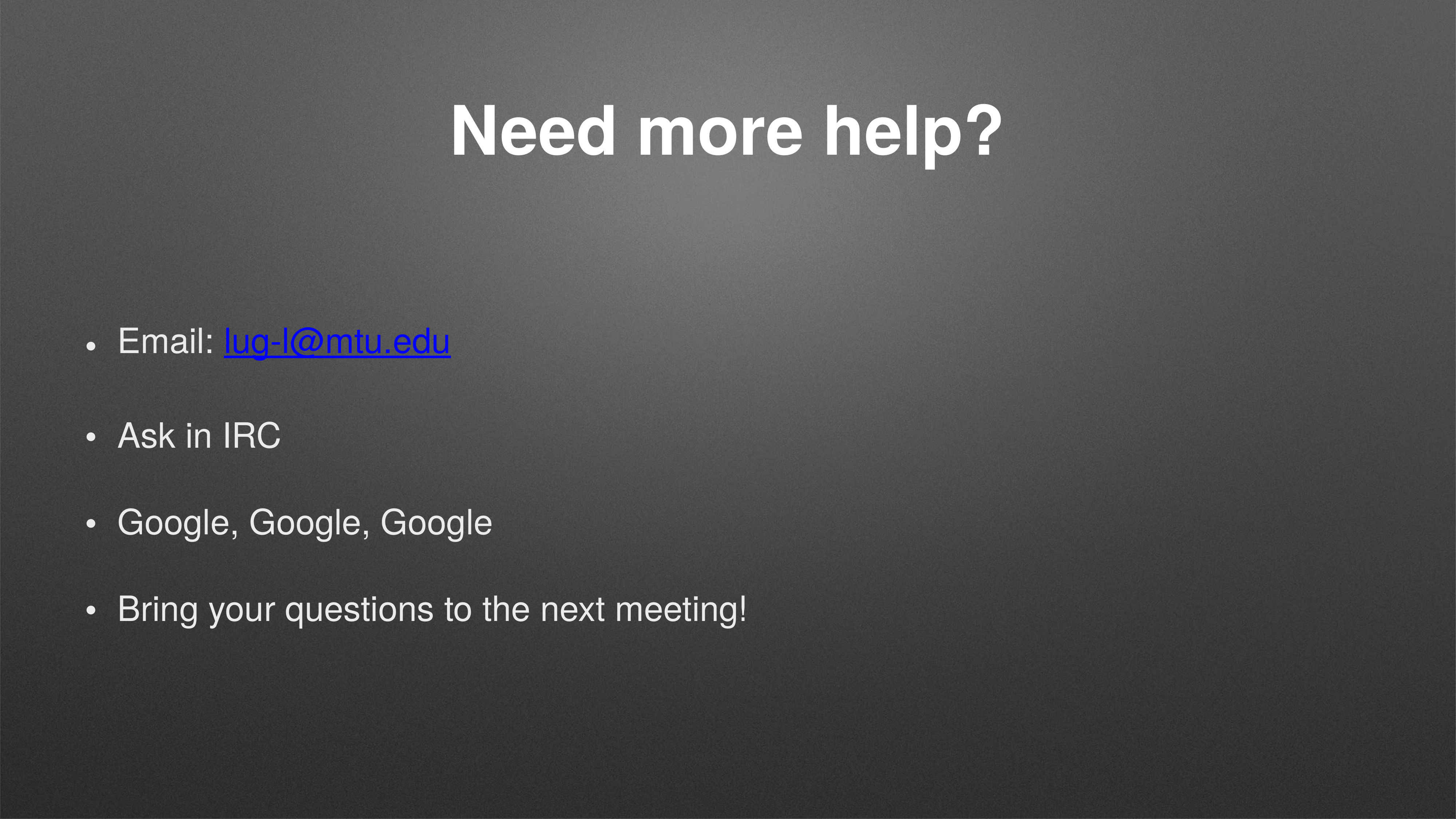

# Need more help?
Email: lug-l@mtu.edu
Ask in IRC
Google, Google, Google
Bring your questions to the next meeting!